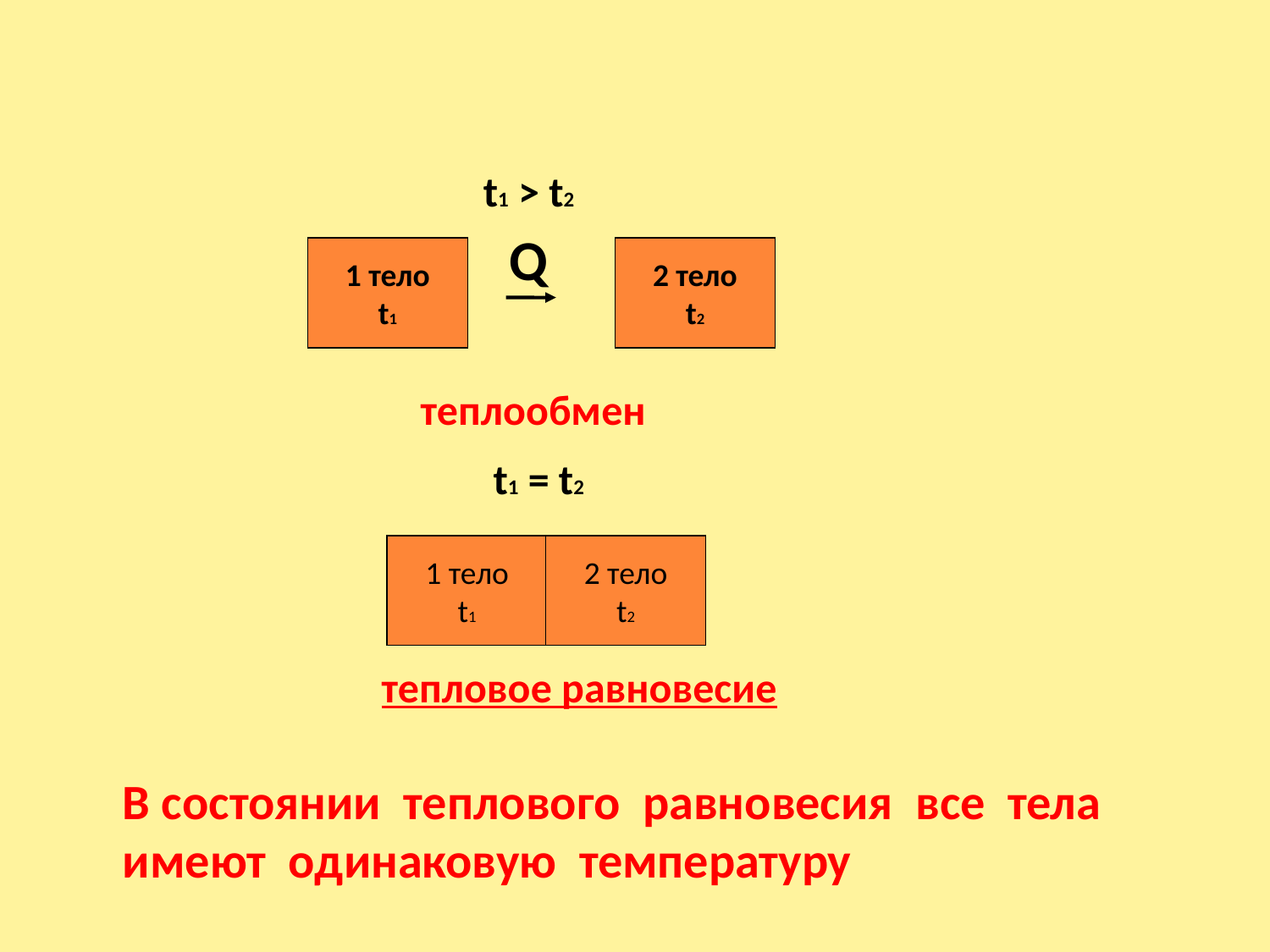

t1 > t2
Q
1 тело
t1
2 тело
t2

теплообмен
t1 = t2
1 тело
t1
2 тело
t2
тепловое равновесие
 В состоянии  теплового  равновесия  все  тела
 имеют  одинаковую  температуру